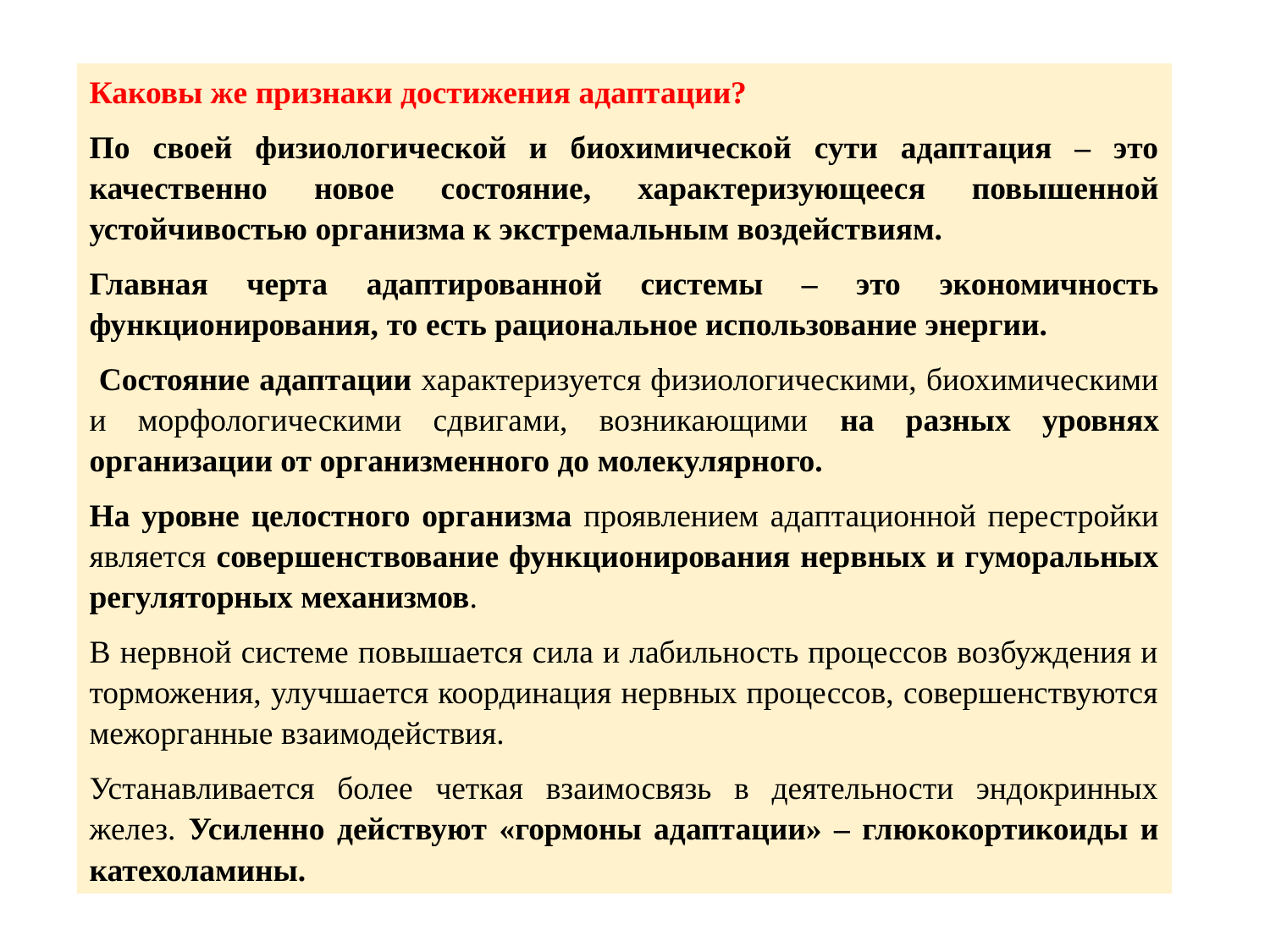

Каковы же признаки достижения адаптации?
По своей физиологической и биохимической сути адаптация – это качественно новое состояние, характеризующееся повышенной устойчивостью организма к экстремальным воздействиям.
Главная черта адаптированной системы – это экономичность функционирования, то есть рациональное использование энергии.
 Состояние адаптации характеризуется физиологическими, биохимическими и морфологическими сдвигами, возникающими на разных уровнях организации от организменного до молекулярного.
На уровне целостного организма проявлением адаптационной перестройки является совершенствование функционирования нервных и гуморальных регуляторных механизмов.
В нервной системе повышается сила и лабильность процессов возбуждения и торможения, улучшается координация нервных процессов, совершенствуются межорганные взаимодействия.
Устанавливается более четкая взаимосвязь в деятельности эндокринных желез. Усиленно действуют «гормоны адаптации» – глюкокортикоиды и катехоламины.